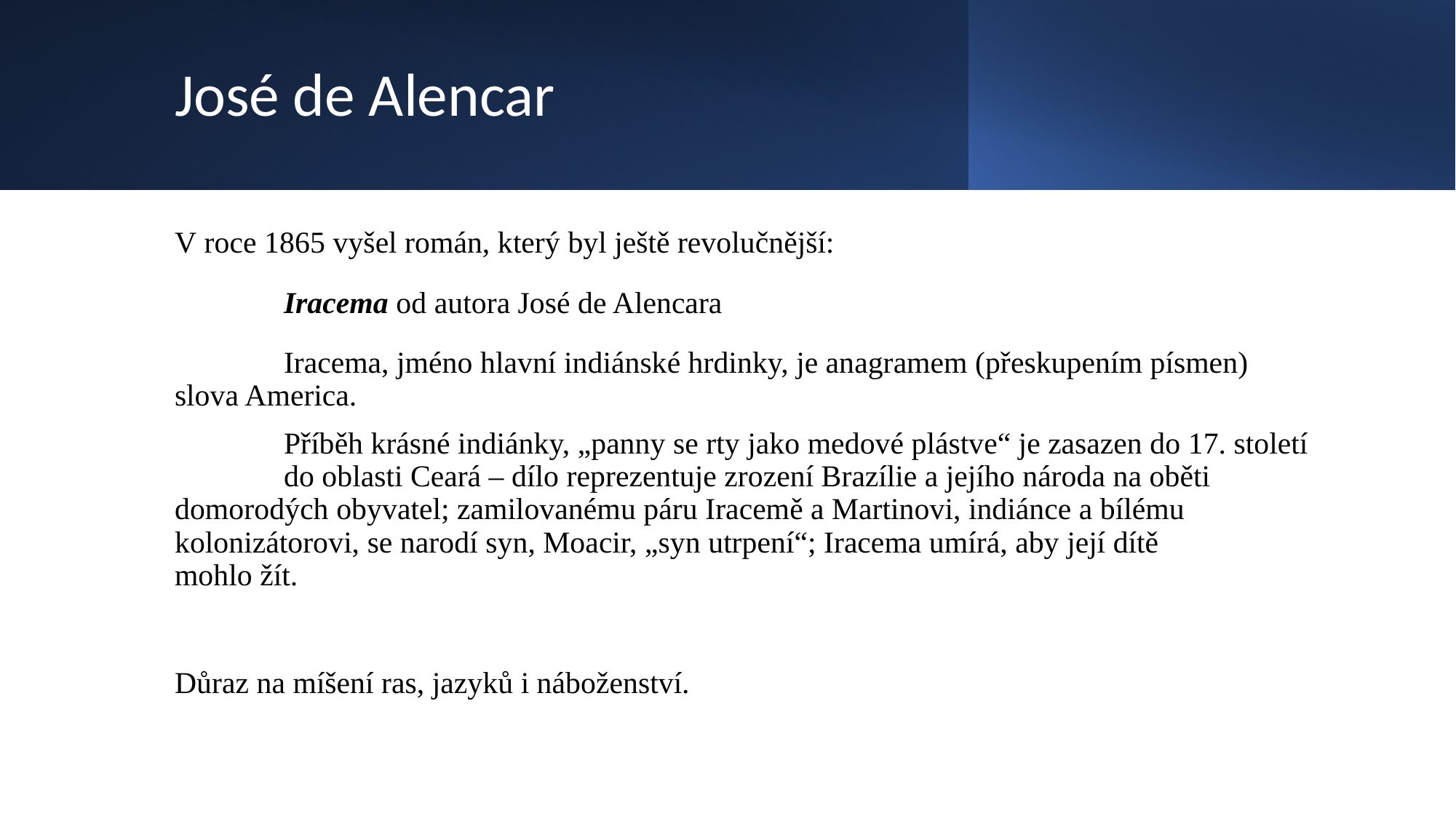

# José de Alencar
V roce 1865 vyšel román, který byl ještě revolučnější:
	Iracema od autora José de Alencara
	Iracema, jméno hlavní indiánské hrdinky, je anagramem (přeskupením písmen) 	slova America.
	Příběh krásné indiánky, „panny se rty jako medové plástve“ je zasazen do 17. století 	do oblasti Ceará – dílo reprezentuje zrození Brazílie a jejího národa na oběti 	domorodých obyvatel; zamilovanému páru Iracemě a Martinovi, indiánce a bílému 	kolonizátorovi, se narodí syn, Moacir, „syn utrpení“; Iracema umírá, aby její dítě 	mohlo žít.

Důraz na míšení ras, jazyků i náboženství.